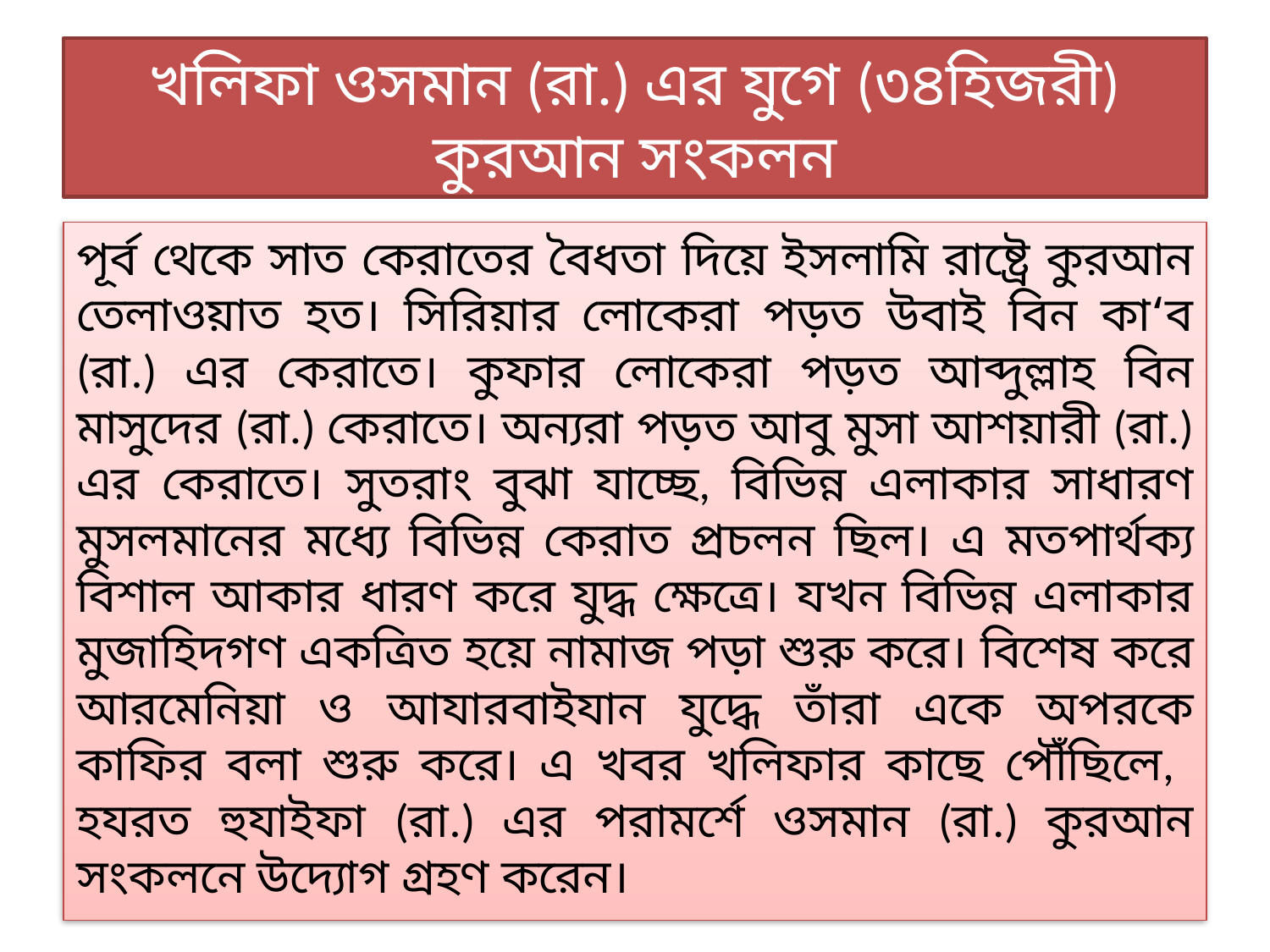

# খলিফা ওসমান (রা.) এর যুগে (৩৪হিজরী) কুরআন সংকলন
পূর্ব থেকে সাত কেরাতের বৈধতা দিয়ে ইসলামি রাষ্ট্রে কুরআন তেলাওয়াত হত। সিরিয়ার লোকেরা পড়ত উবাই বিন কা‘ব (রা.) এর কেরাতে। কুফার লোকেরা পড়ত আব্দুল্লাহ বিন মাসুদের (রা.) কেরাতে। অন্যরা পড়ত আবু মুসা আশয়ারী (রা.) এর কেরাতে। সুতরাং বুঝা যাচ্ছে, বিভিন্ন এলাকার সাধারণ মুসলমানের মধ্যে বিভিন্ন কেরাত প্রচলন ছিল। এ মতপার্থক্য বিশাল আকার ধারণ করে যুদ্ধ ক্ষেত্রে। যখন বিভিন্ন এলাকার মুজাহিদগণ একত্রিত হয়ে নামাজ পড়া শুরু করে। বিশেষ করে আরমেনিয়া ও আযারবাইযান যুদ্ধে তাঁরা একে অপরকে কাফির বলা শুরু করে। এ খবর খলিফার কাছে পৌঁছিলে,  হযরত হুযাইফা (রা.) এর পরামর্শে ওসমান (রা.) কুরআন সংকলনে উদ্যোগ গ্রহণ করেন।